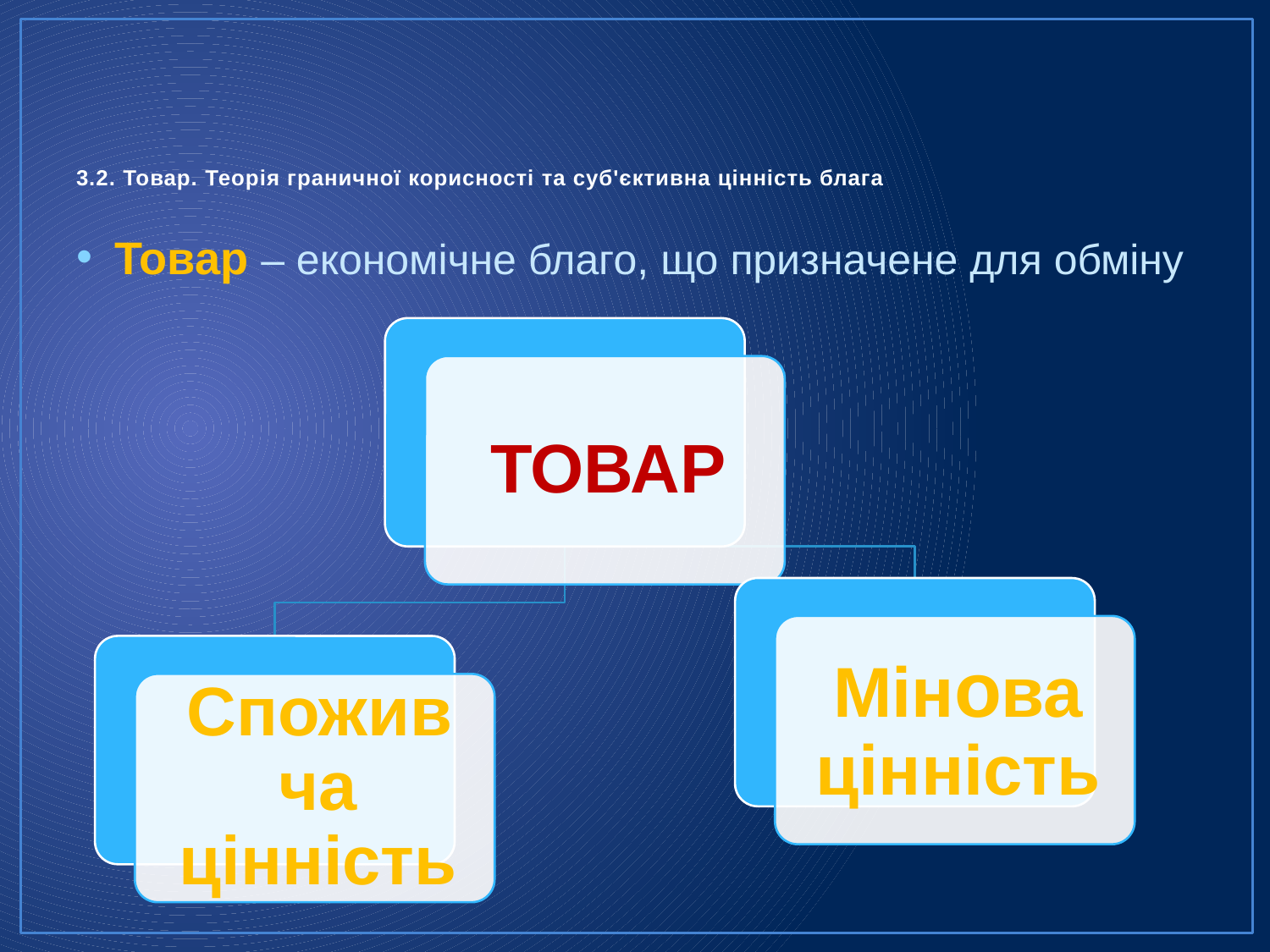

# 3.2. Товар. Теорія граничної корисності та суб'єктивна цінність блага
Товар – економічне благо, що призначене для обміну
ТОВАР
Споживча цінність
Мінова цінність